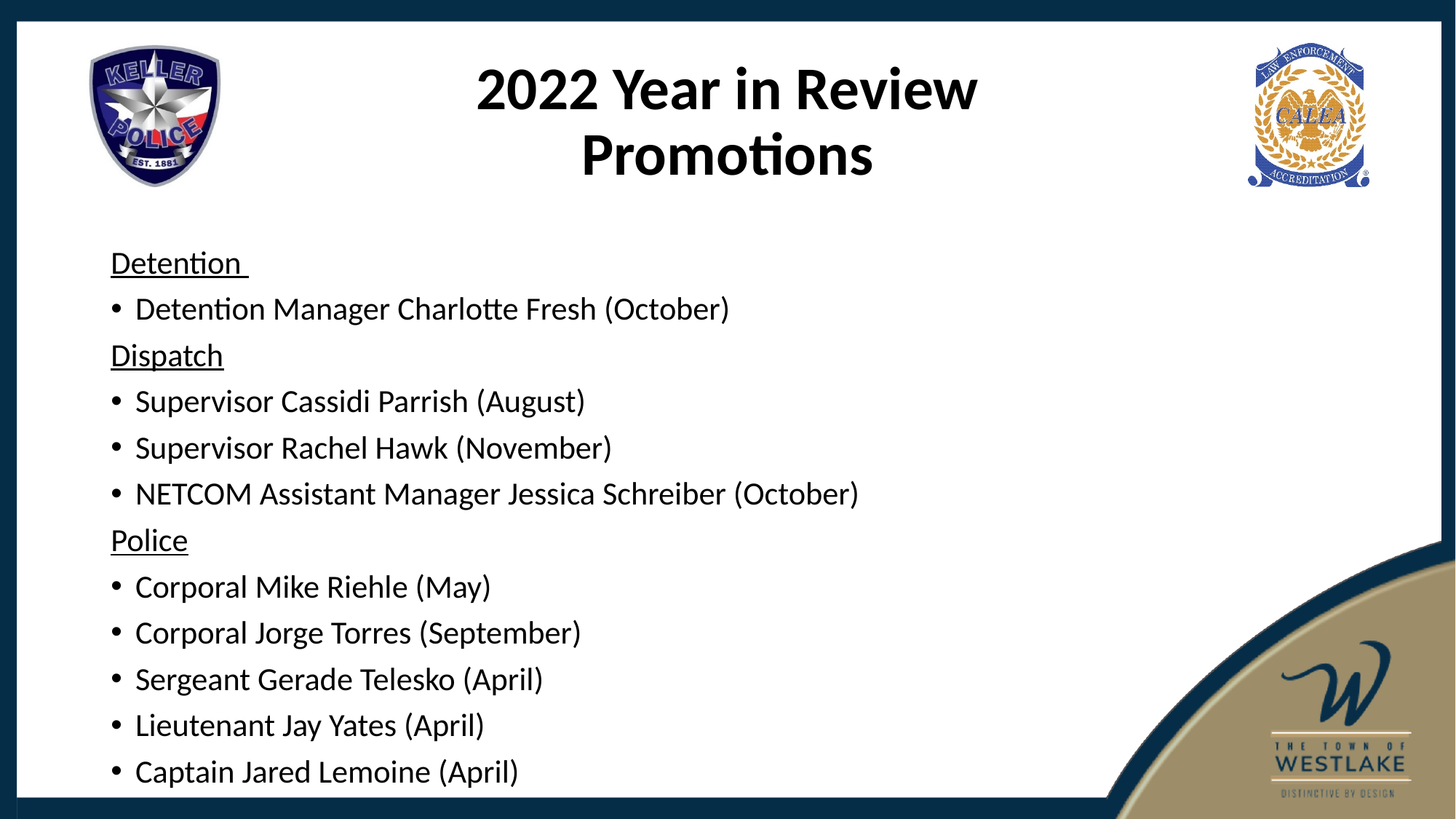

# 2022 Year in Review Promotions
Detention
Detention Manager Charlotte Fresh (October)
Dispatch
Supervisor Cassidi Parrish (August)
Supervisor Rachel Hawk (November)
NETCOM Assistant Manager Jessica Schreiber (October)
Police
Corporal Mike Riehle (May)
Corporal Jorge Torres (September)
Sergeant Gerade Telesko (April)
Lieutenant Jay Yates (April)
Captain Jared Lemoine (April)